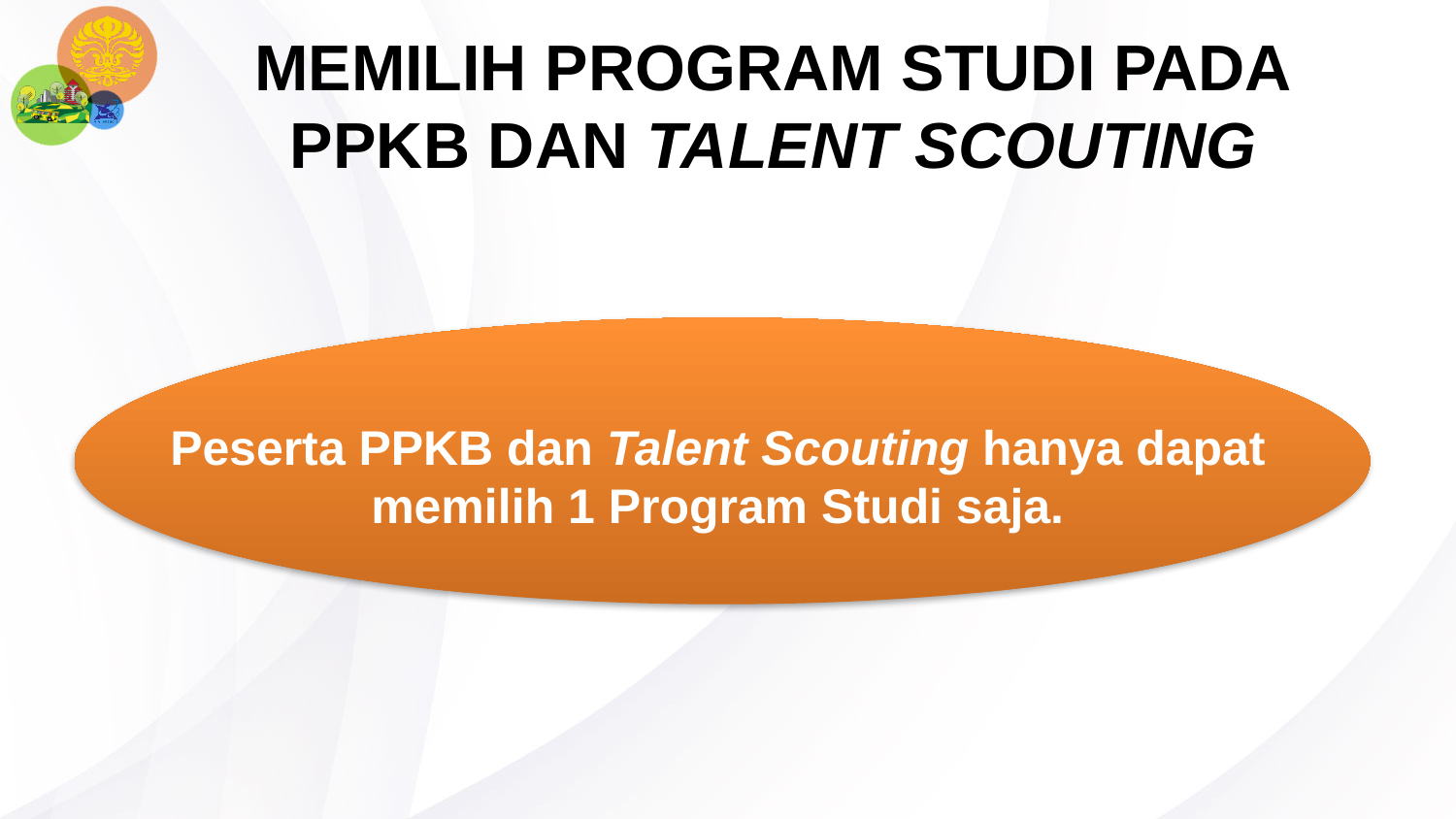

# MEMILIH PROGRAM STUDI PADA PPKB DAN TALENT SCOUTING

Peserta PPKB dan Talent Scouting hanya dapat memilih 1 Program Studi saja.